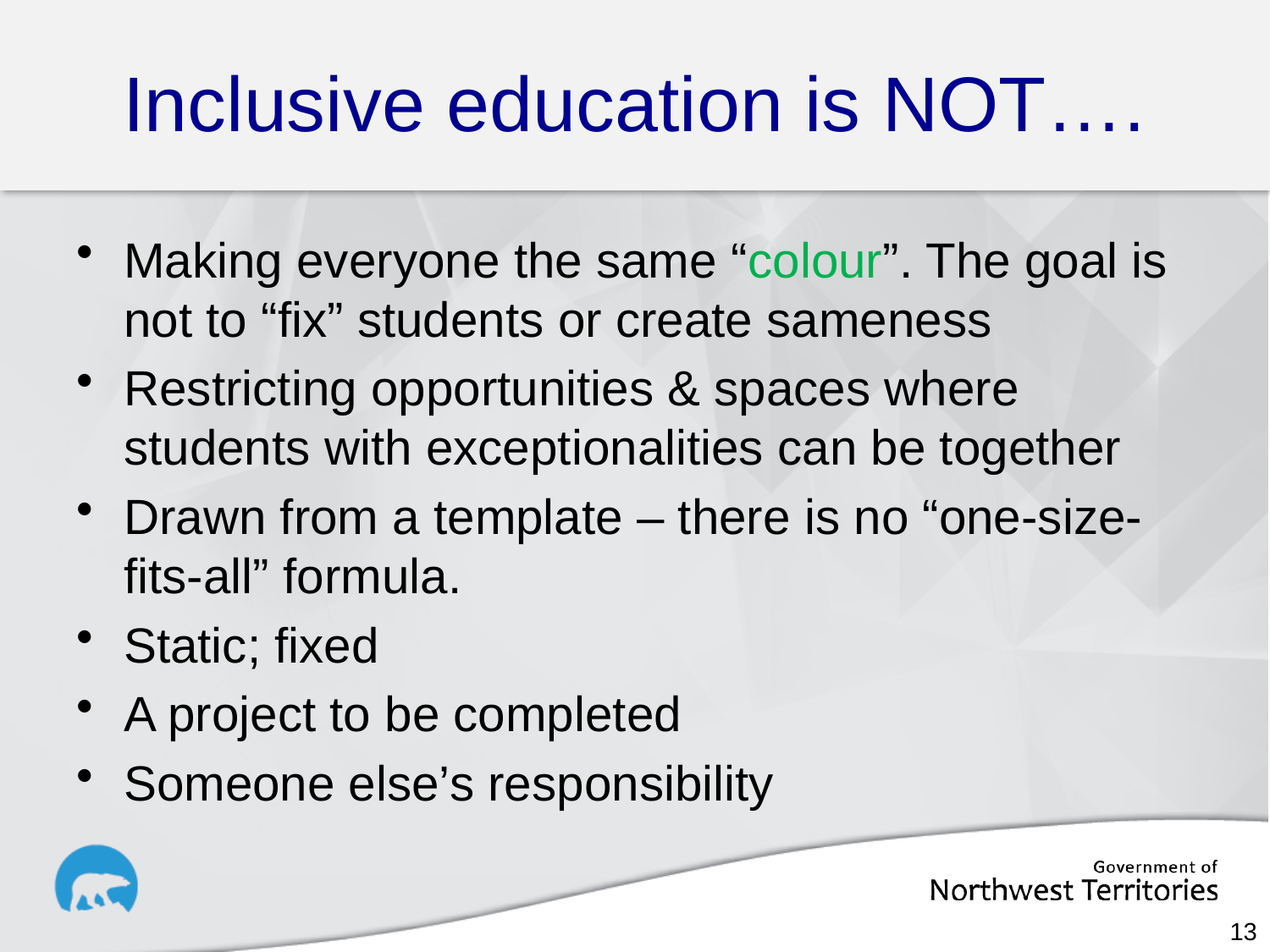

# Inclusive education is NOT….
Making everyone the same “colour”. The goal is not to “fix” students or create sameness
Restricting opportunities & spaces where students with exceptionalities can be together
Drawn from a template – there is no “one-size-fits-all” formula.
Static; fixed
A project to be completed
Someone else’s responsibility

13